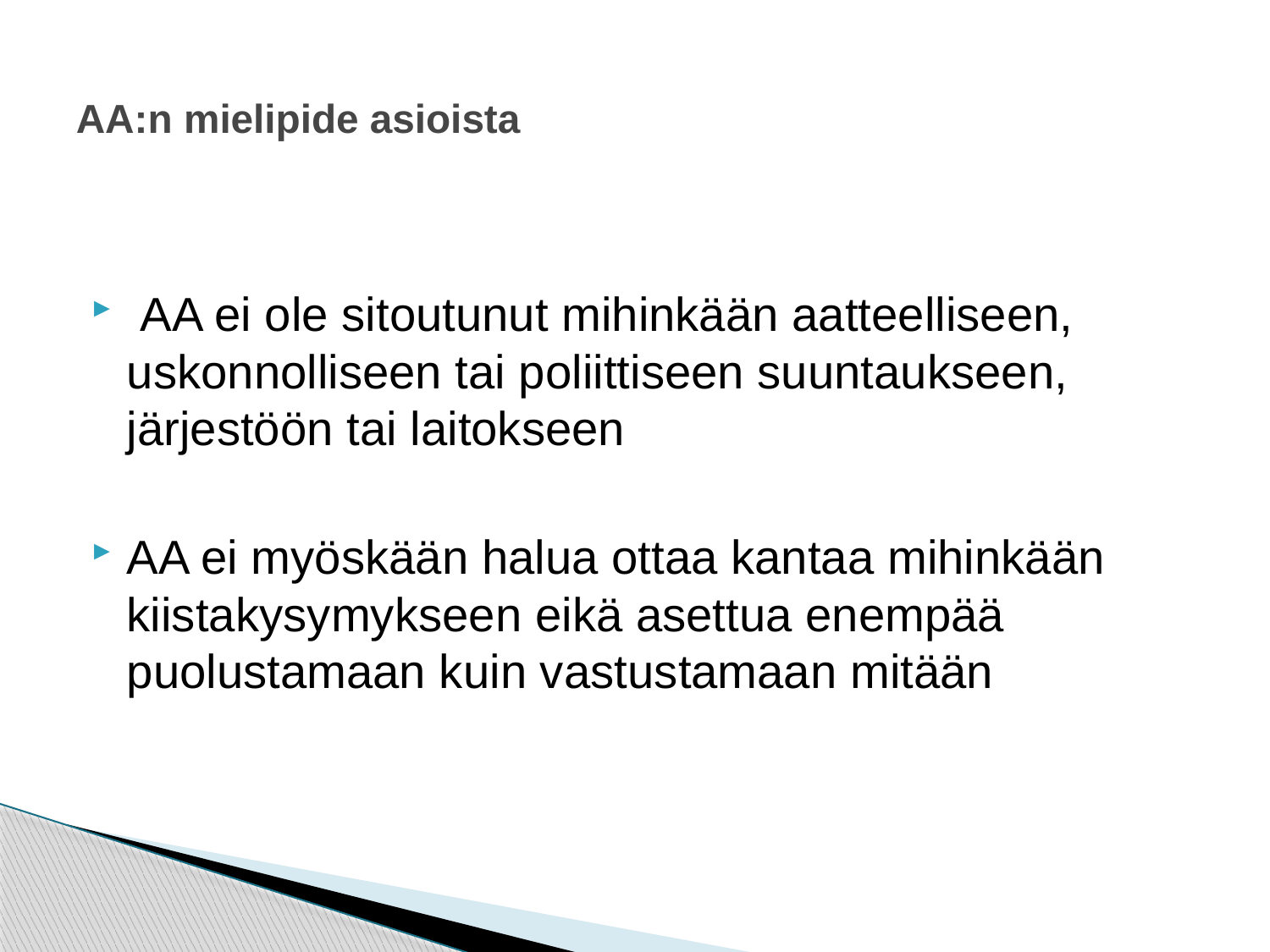

# AA:n mielipide asioista
 AA ei ole sitoutunut mihinkään aatteelliseen, uskonnolliseen tai poliittiseen suuntaukseen, järjestöön tai laitokseen

AA ei myöskään halua ottaa kantaa mihinkään kiistakysymykseen eikä asettua enempää puolustamaan kuin vastustamaan mitään